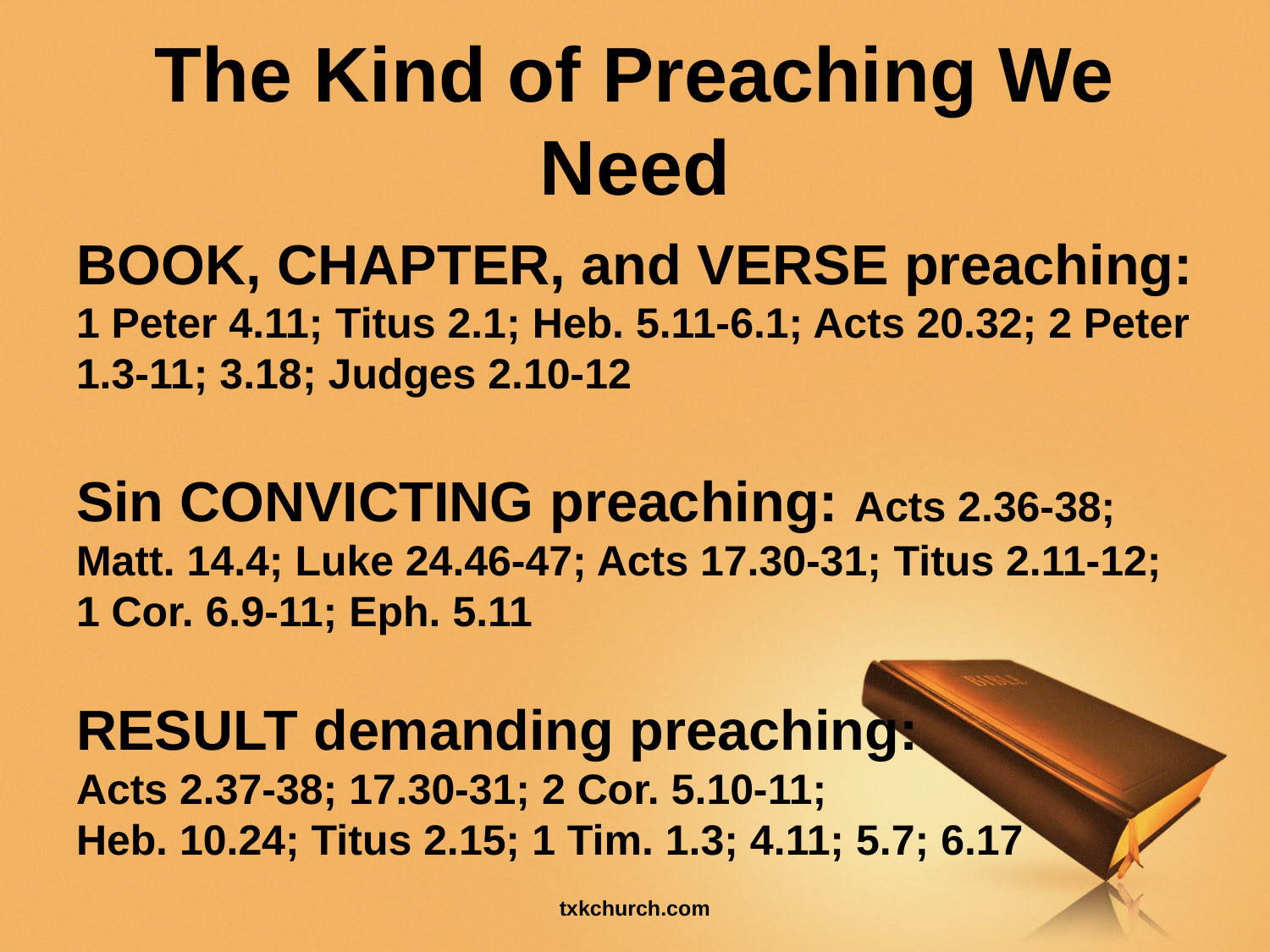

# The Kind of Preaching We Need
BOOK, CHAPTER, and VERSE preaching:
1 Peter 4.11; Titus 2.1; Heb. 5.11-6.1; Acts 20.32; 2 Peter 1.3-11; 3.18; Judges 2.10-12

Sin CONVICTING preaching: Acts 2.36-38; Matt. 14.4; Luke 24.46-47; Acts 17.30-31; Titus 2.11-12; 1 Cor. 6.9-11; Eph. 5.11

RESULT demanding preaching:
Acts 2.37-38; 17.30-31; 2 Cor. 5.10-11;
Heb. 10.24; Titus 2.15; 1 Tim. 1.3; 4.11; 5.7; 6.17
txkchurch.com